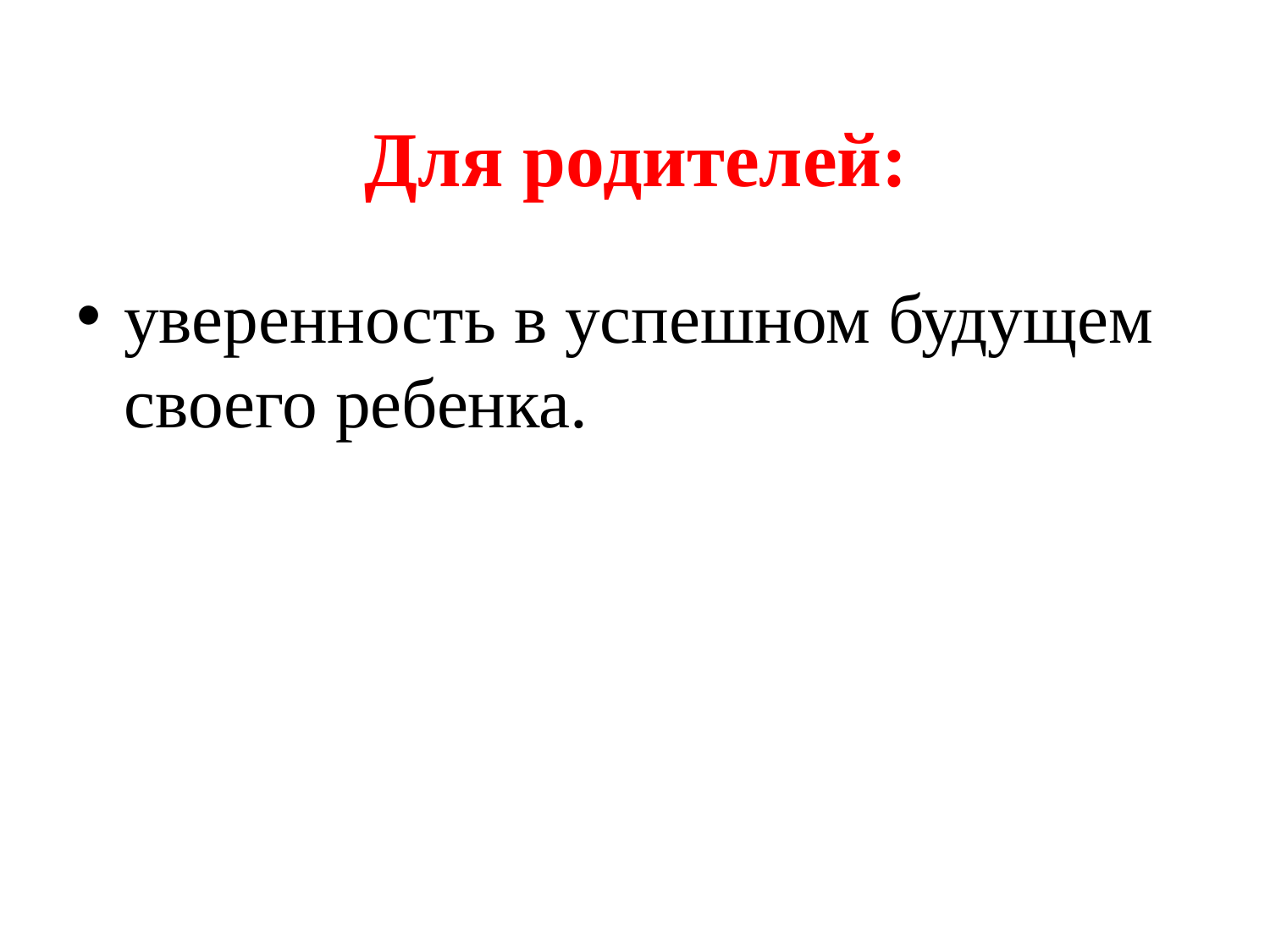

# Для родителей:
уверенность в успешном будущем своего ребенка.